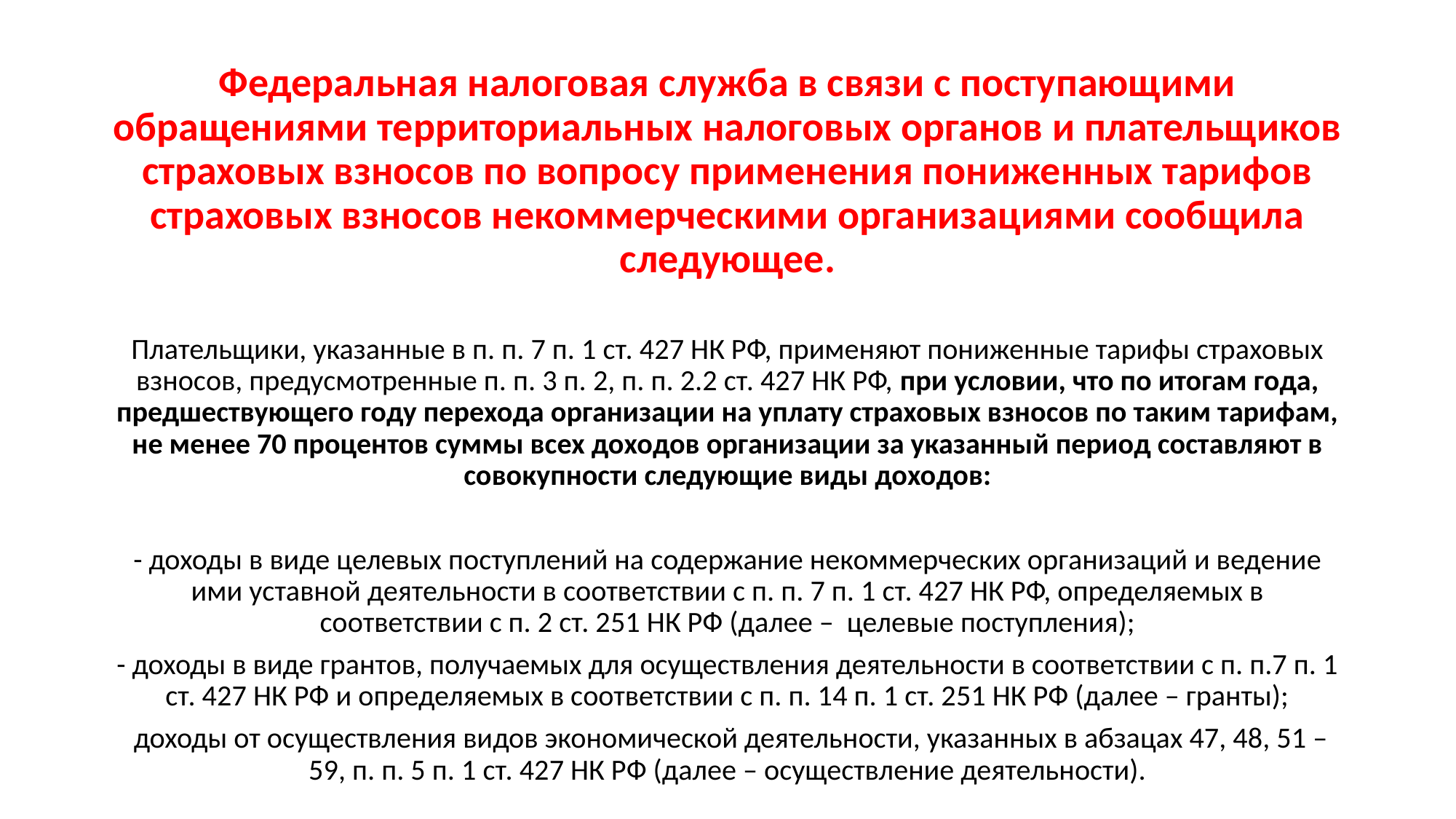

Федеральная налоговая служба в связи с поступающими обращениями территориальных налоговых органов и плательщиков страховых взносов по вопросу применения пониженных тарифов страховых взносов некоммерческими организациями сообщила следующее.

Плательщики, указанные в п. п. 7 п. 1 ст. 427 НК РФ, применяют пониженные тарифы страховых взносов, предусмотренные п. п. 3 п. 2, п. п. 2.2 ст. 427 НК РФ, при условии, что по итогам года, предшествующего году перехода организации на уплату страховых взносов по таким тарифам, не менее 70 процентов суммы всех доходов организации за указанный период составляют в совокупности следующие виды доходов:

- доходы в виде целевых поступлений на содержание некоммерческих организаций и ведение ими уставной деятельности в соответствии с п. п. 7 п. 1 ст. 427 НК РФ, определяемых в соответствии с п. 2 ст. 251 НК РФ (далее –  целевые поступления);
- доходы в виде грантов, получаемых для осуществления деятельности в соответствии с п. п.7 п. 1 ст. 427 НК РФ и определяемых в соответствии с п. п. 14 п. 1 ст. 251 НК РФ (далее – гранты);
 доходы от осуществления видов экономической деятельности, указанных в абзацах 47, 48, 51 – 59, п. п. 5 п. 1 ст. 427 НК РФ (далее – осуществление деятельности).